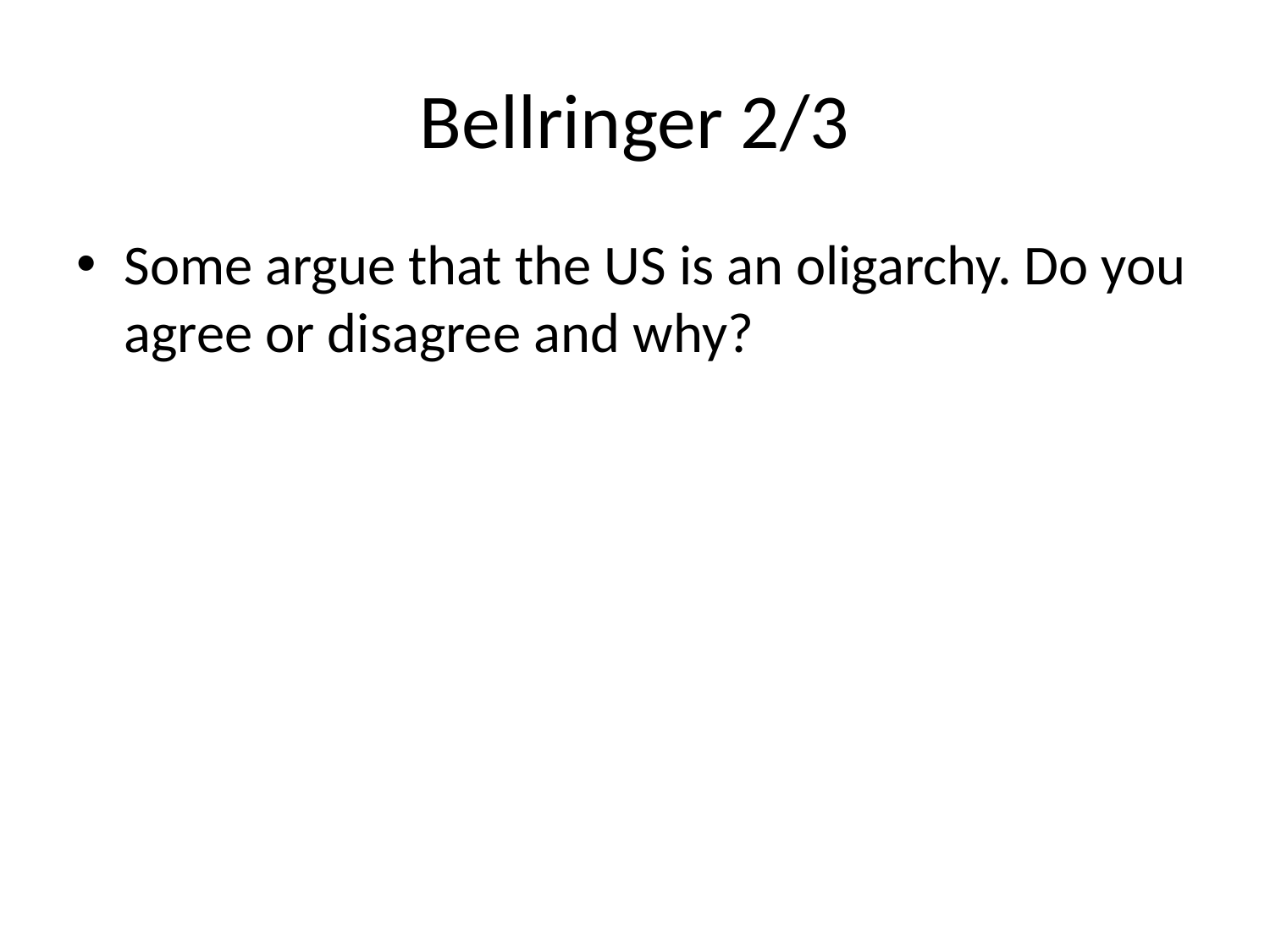

# Bellringer 2/3
Some argue that the US is an oligarchy. Do you agree or disagree and why?